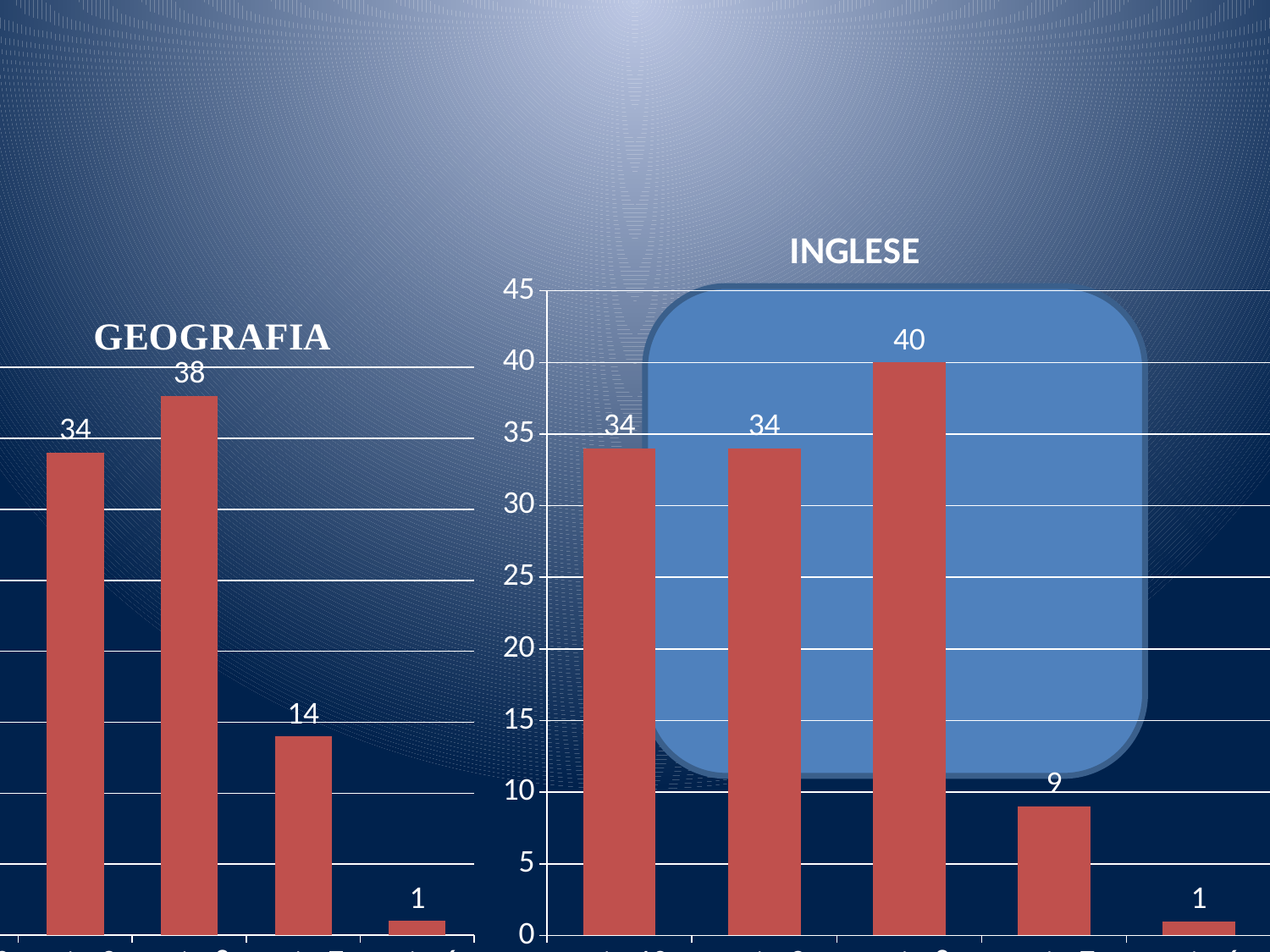

#

### Chart: INGLESE

| Category | INGLESE |
|---|---|
| voto 10 | 34.0 |
| voto 9 | 34.0 |
| voto 8 | 40.0 |
| voto 7 | 9.0 |
| voto 6 | 1.0 |

### Chart

| Category | GEOGRAFIA |
|---|---|
| voto 10 | 31.0 |
| voto 9 | 34.0 |
| voto 8 | 38.0 |
| voto 7 | 14.0 |
| voto 6 | 1.0 |